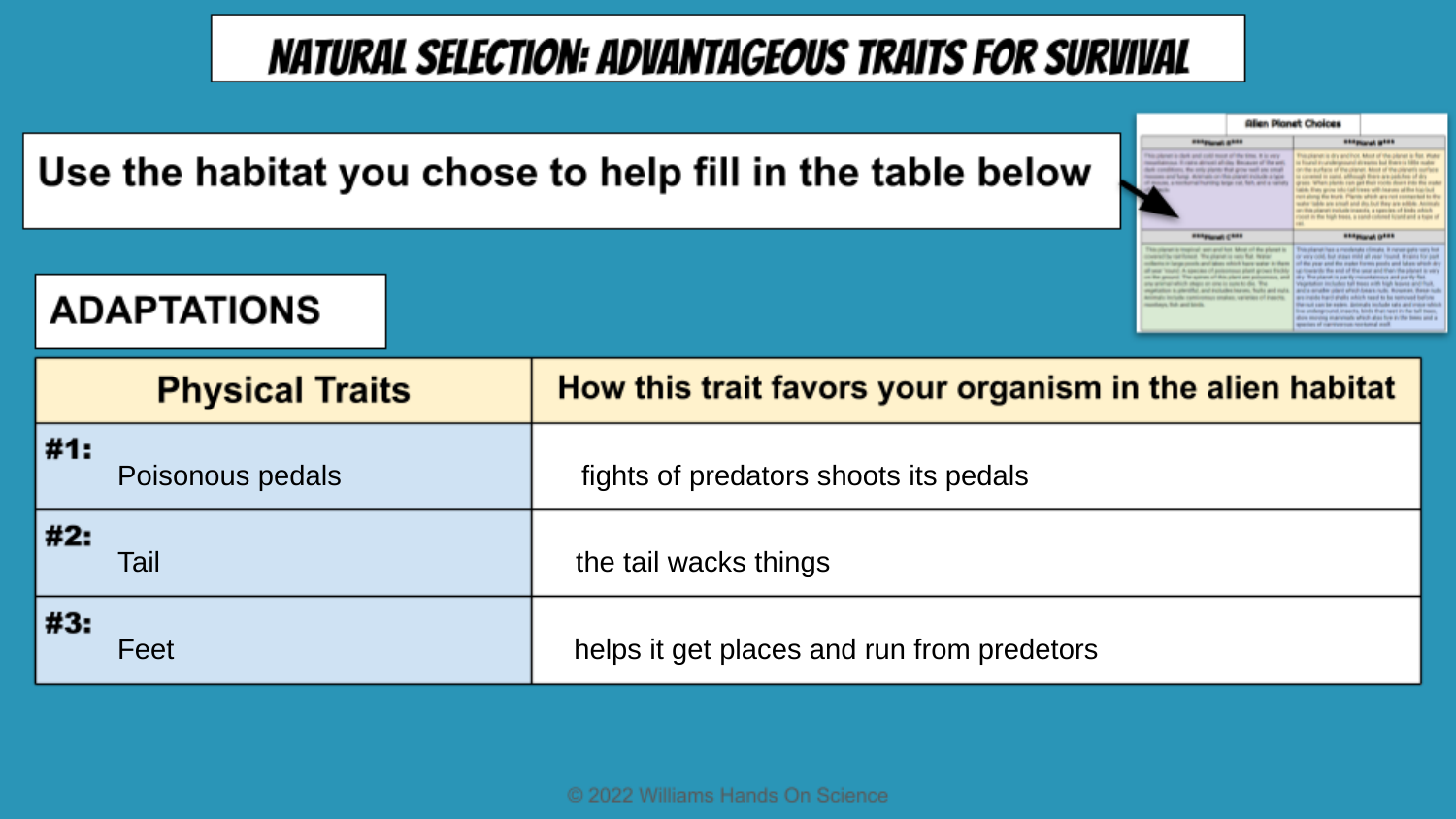

Poisonous pedals                              fights of predators shoots its pedals
Tail                                                    the tail wacks things
Feet                                                  helps it get places and run from predetors